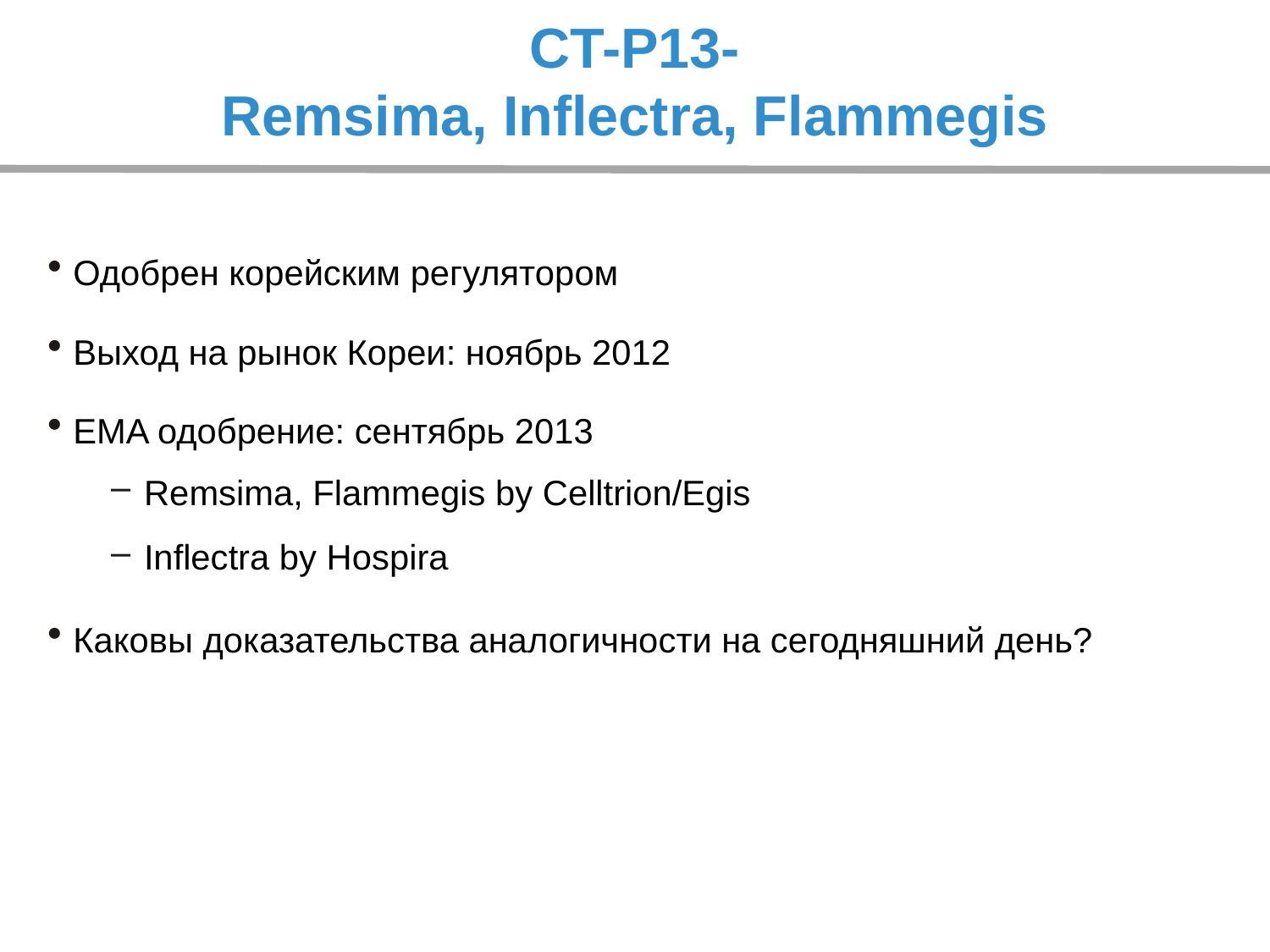

CT-P13-
Remsima, Inflectra, Flammegis

Одобрен корейским регулятором
Выход на рынок Кореи: ноябрь 2012
EMA одобрение: сентябрь 2013
Remsima, Flammegis by Celltrion/Egis
Inflectra by Hospira
Каковы доказательства аналогичности на сегодняшний день?